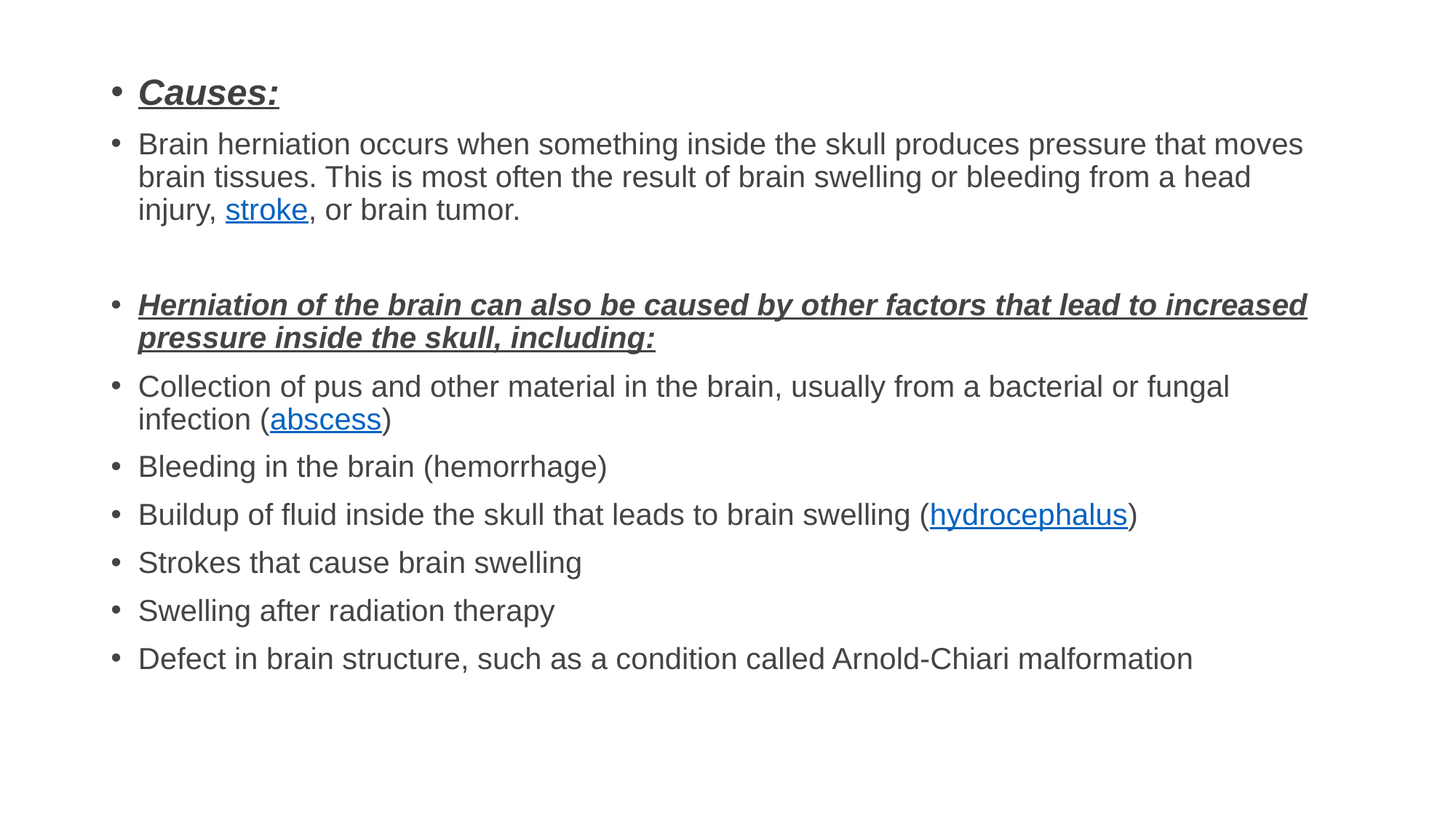

Causes:
Brain herniation occurs when something inside the skull produces pressure that moves brain tissues. This is most often the result of brain swelling or bleeding from a head injury, stroke, or brain tumor.

Herniation of the brain can also be caused by other factors that lead to increased pressure inside the skull, including:
Collection of pus and other material in the brain, usually from a bacterial or fungal infection (abscess)
Bleeding in the brain (hemorrhage)
Buildup of fluid inside the skull that leads to brain swelling (hydrocephalus)
Strokes that cause brain swelling
Swelling after radiation therapy
Defect in brain structure, such as a condition called Arnold-Chiari malformation